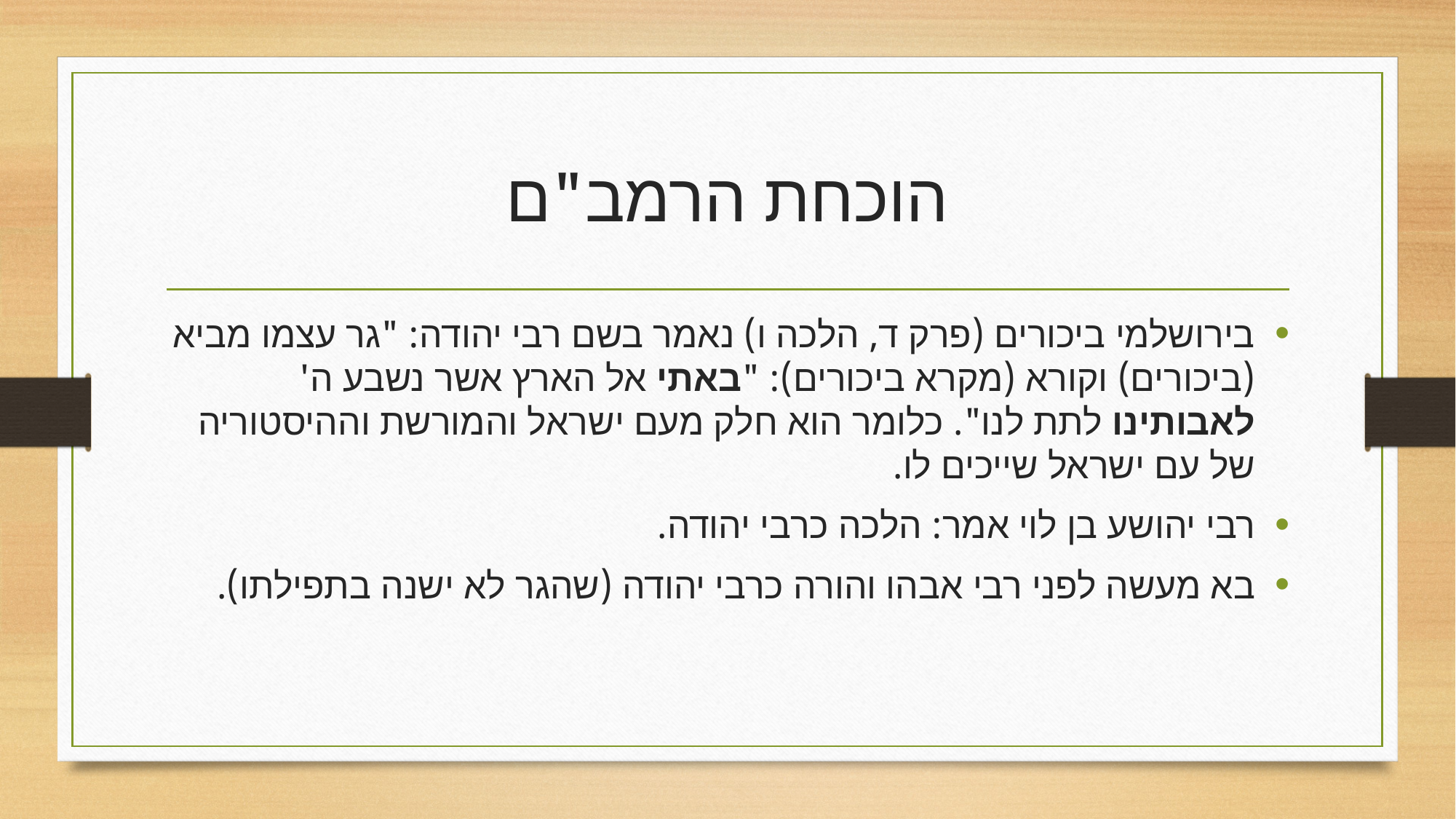

# הוכחת הרמב"ם
בירושלמי ביכורים (פרק ד, הלכה ו) נאמר בשם רבי יהודה: "גר עצמו מביא (ביכורים) וקורא (מקרא ביכורים): "באתי אל הארץ אשר נשבע ה' לאבותינו לתת לנו". כלומר הוא חלק מעם ישראל והמורשת וההיסטוריה של עם ישראל שייכים לו.
רבי יהושע בן לוי אמר: הלכה כרבי יהודה.
בא מעשה לפני רבי אבהו והורה כרבי יהודה (שהגר לא ישנה בתפילתו).